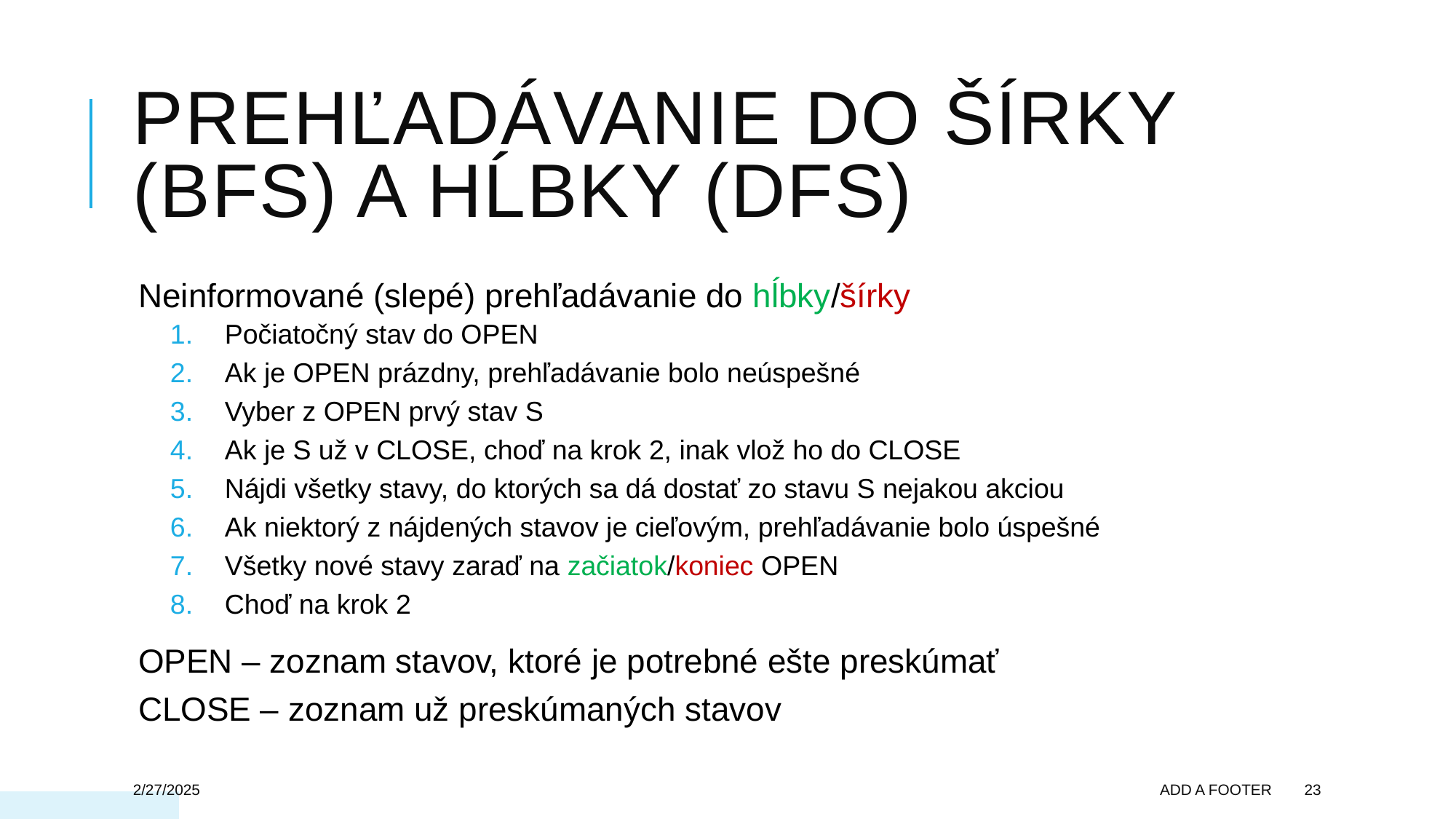

# Prehľadávanie do šírky (BFS) a hĺbky (DFS)
Neinformované (slepé) prehľadávanie do hĺbky/šírky
Počiatočný stav do OPEN
Ak je OPEN prázdny, prehľadávanie bolo neúspešné
Vyber z OPEN prvý stav S
Ak je S už v CLOSE, choď na krok 2, inak vlož ho do CLOSE
Nájdi všetky stavy, do ktorých sa dá dostať zo stavu S nejakou akciou
Ak niektorý z nájdených stavov je cieľovým, prehľadávanie bolo úspešné
Všetky nové stavy zaraď na začiatok/koniec OPEN
Choď na krok 2
OPEN – zoznam stavov, ktoré je potrebné ešte preskúmať
CLOSE – zoznam už preskúmaných stavov
2/27/2025
Add a footer
23